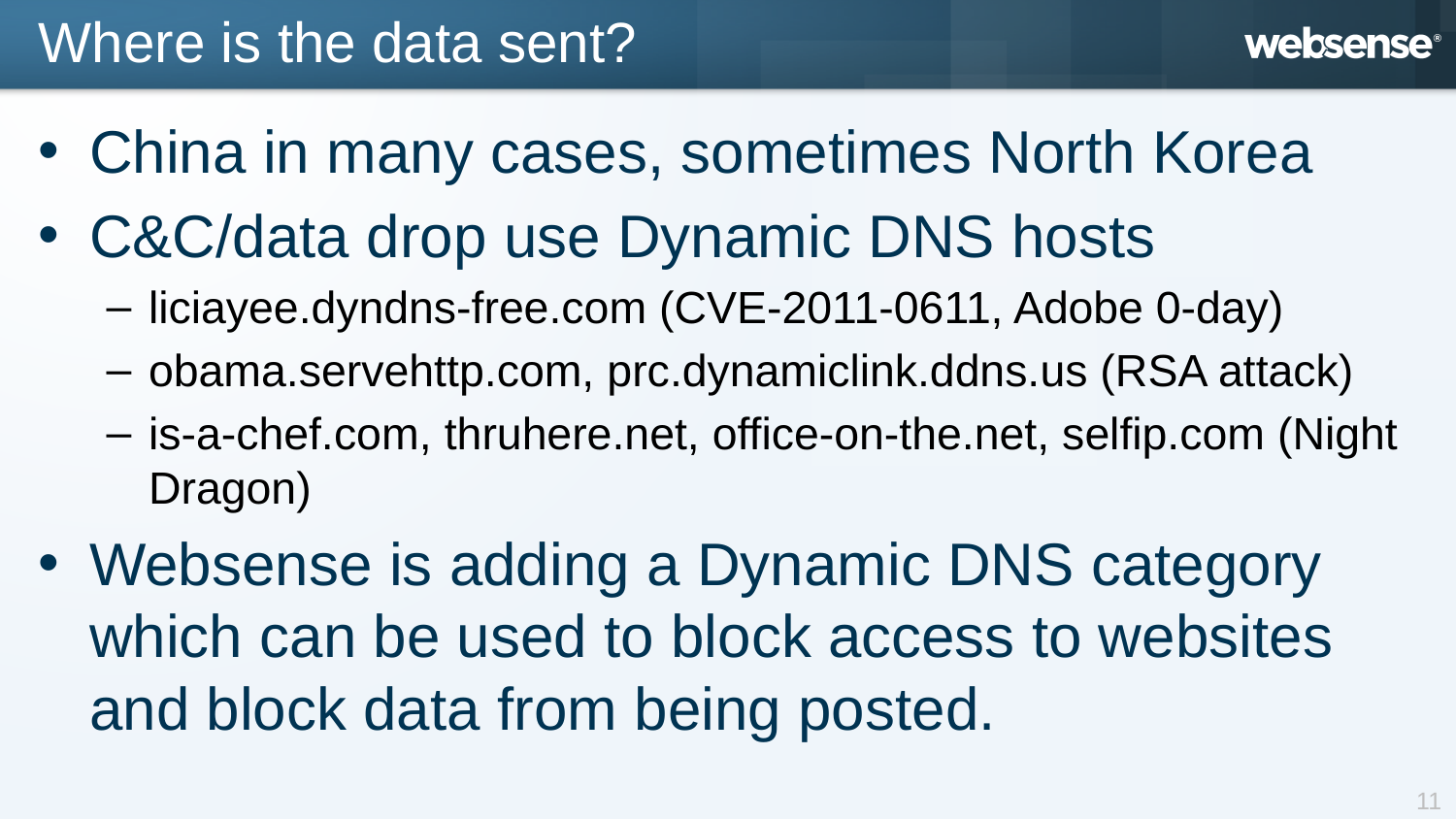

Where is the data sent?
China in many cases, sometimes North Korea
C&C/data drop use Dynamic DNS hosts
liciayee.dyndns-free.com (CVE-2011-0611, Adobe 0-day)
obama.servehttp.com, prc.dynamiclink.ddns.us (RSA attack)
is-a-chef.com, thruhere.net, office-on-the.net, selfip.com (Night Dragon)
Websense is adding a Dynamic DNS category which can be used to block access to websites and block data from being posted.

11